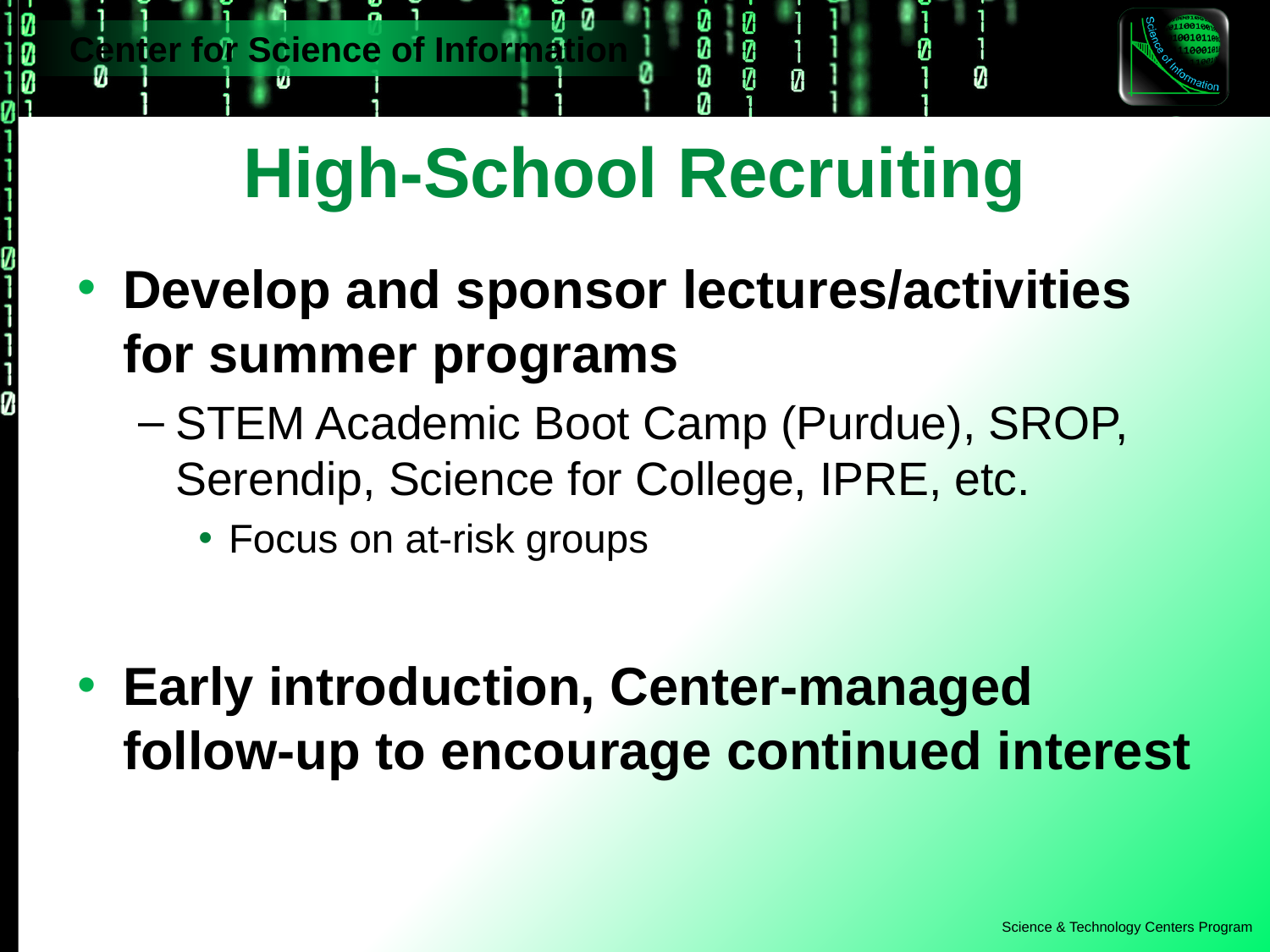

# High-School Recruiting
Develop and sponsor lectures/activities for summer programs
STEM Academic Boot Camp (Purdue), SROP, Serendip, Science for College, IPRE, etc.
Focus on at-risk groups

Early introduction, Center-managed follow-up to encourage continued interest